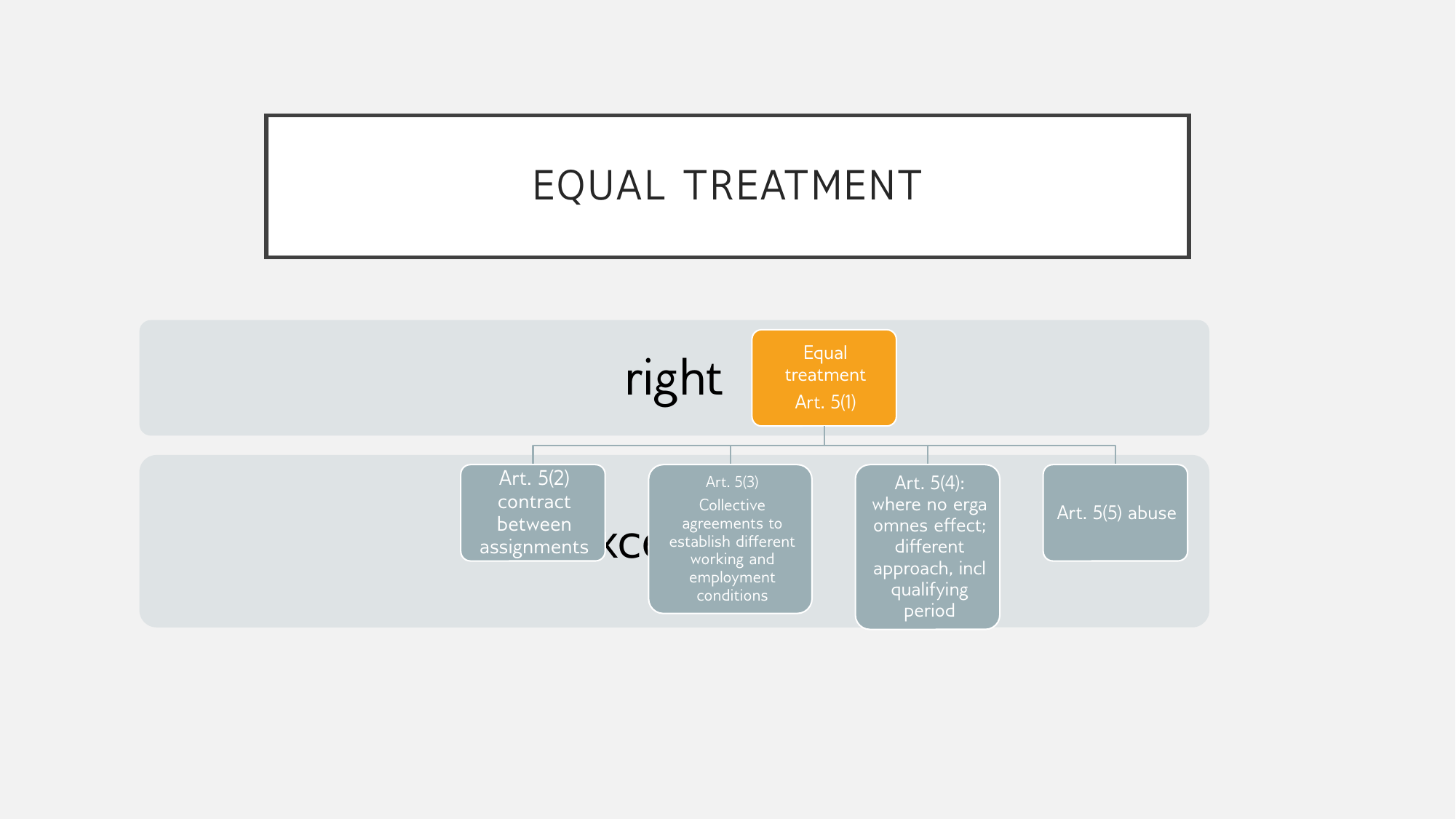

# Equal treatment
exception
right
Equal treatment
Art. 5(1)
Art. 5(2) contract between assignments
Art. 5(3)
Collective agreements to establish different working and employment conditions
Art. 5(4): where no erga omnes effect; different approach, incl qualifying period
Art. 5(5) abuse